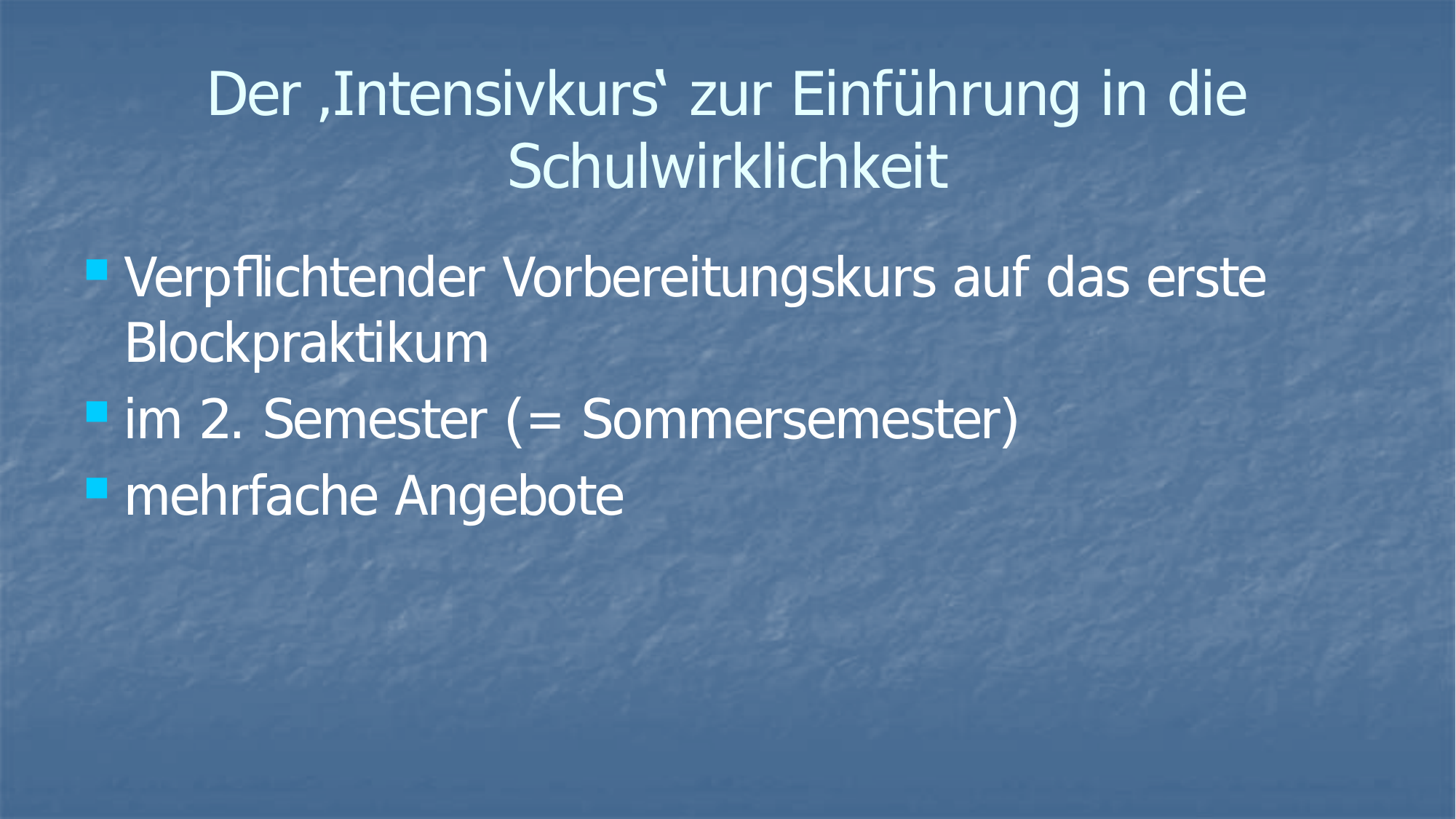

# Der ‚Intensivkurs‘ zur Einführung in die Schulwirklichkeit
Verpflichtender Vorbereitungskurs auf das erste Blockpraktikum
im 2. Semester (= Sommersemester)
mehrfache Angebote